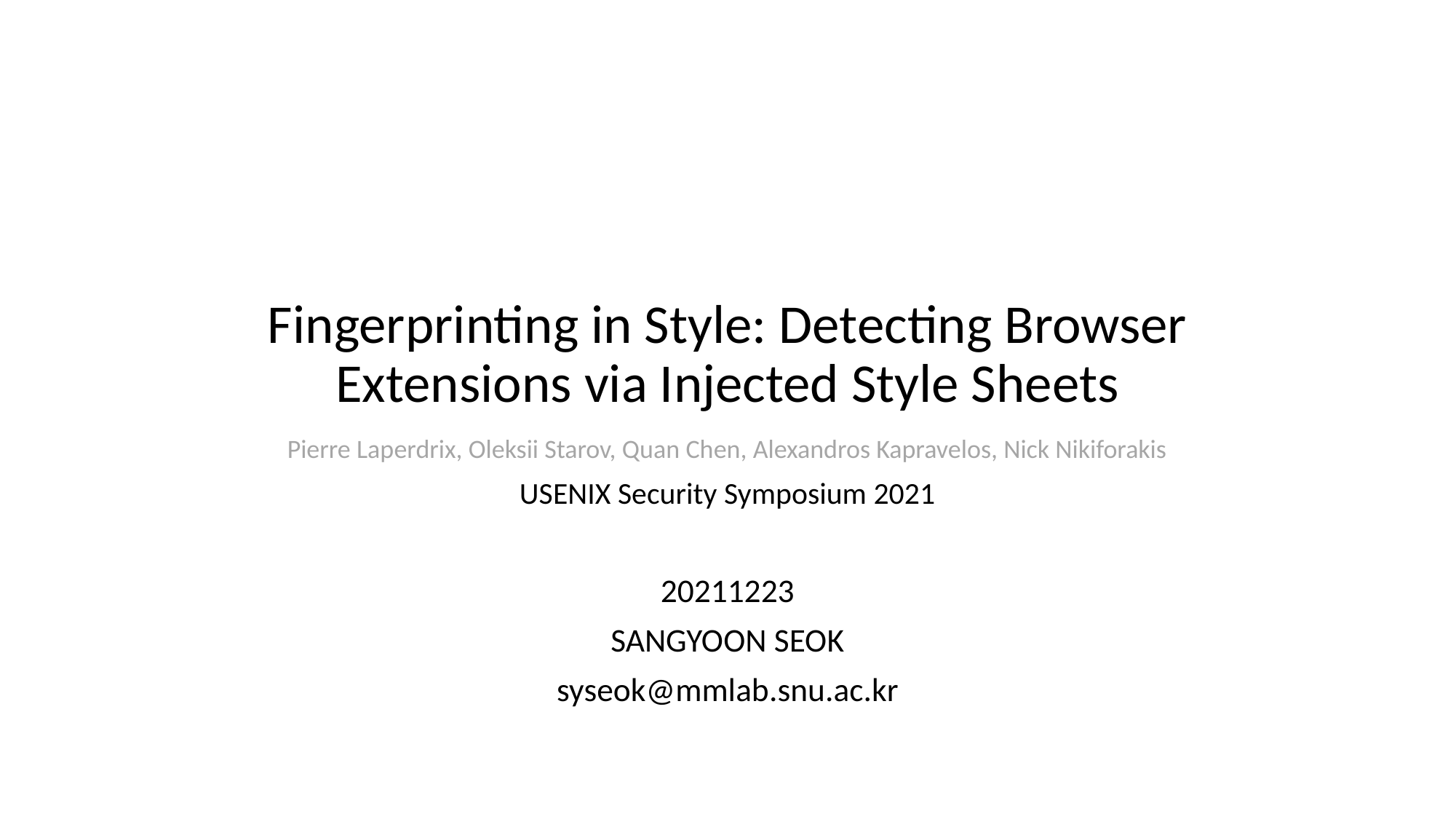

# Fingerprinting in Style: Detecting Browser Extensions via Injected Style Sheets
Pierre Laperdrix, Oleksii Starov, Quan Chen, Alexandros Kapravelos, Nick Nikiforakis
USENIX Security Symposium 2021

20211223
SANGYOON SEOK
syseok@mmlab.snu.ac.kr